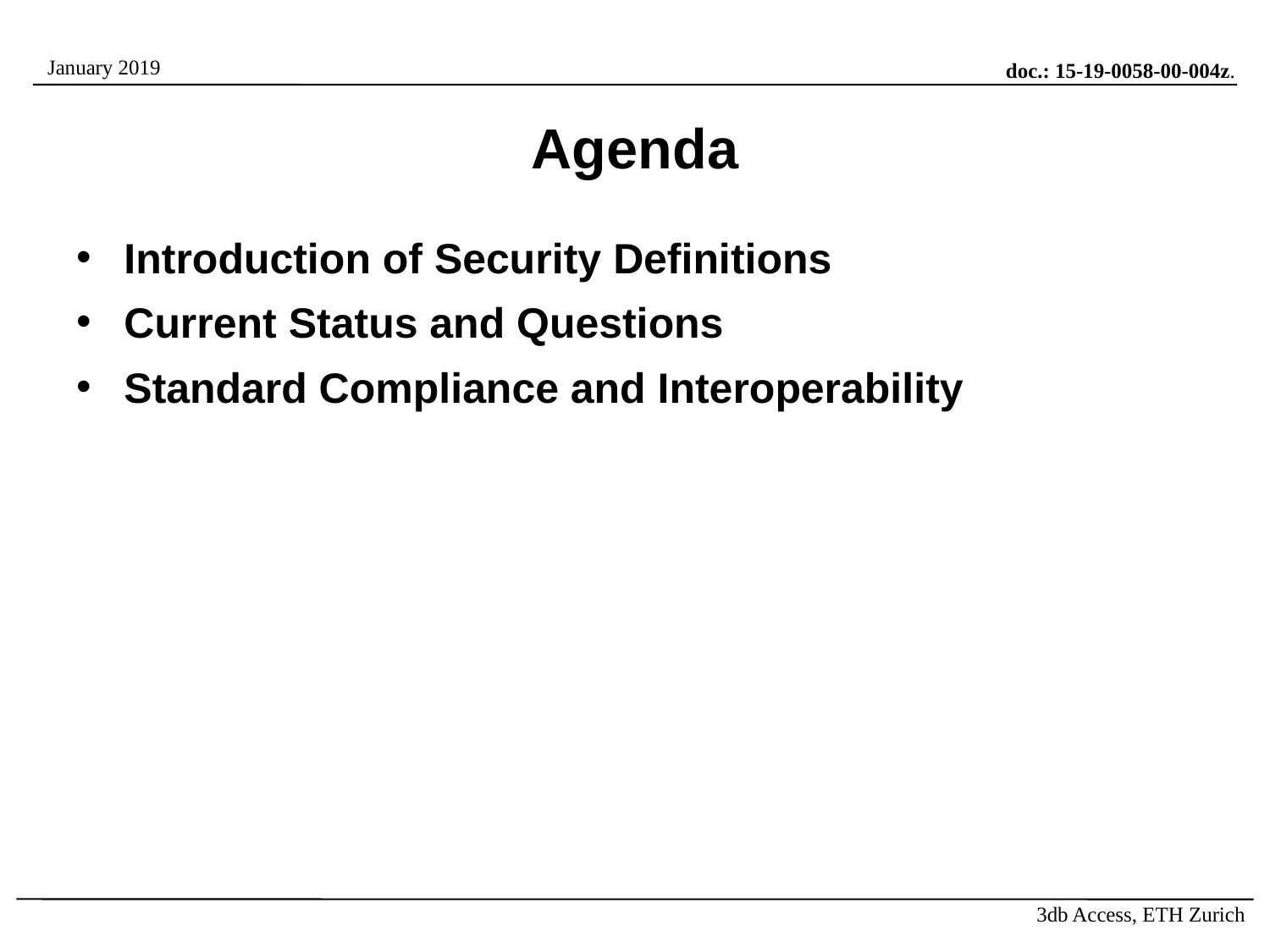

# Agenda
Introduction of Security Definitions
Current Status and Questions
Standard Compliance and Interoperability